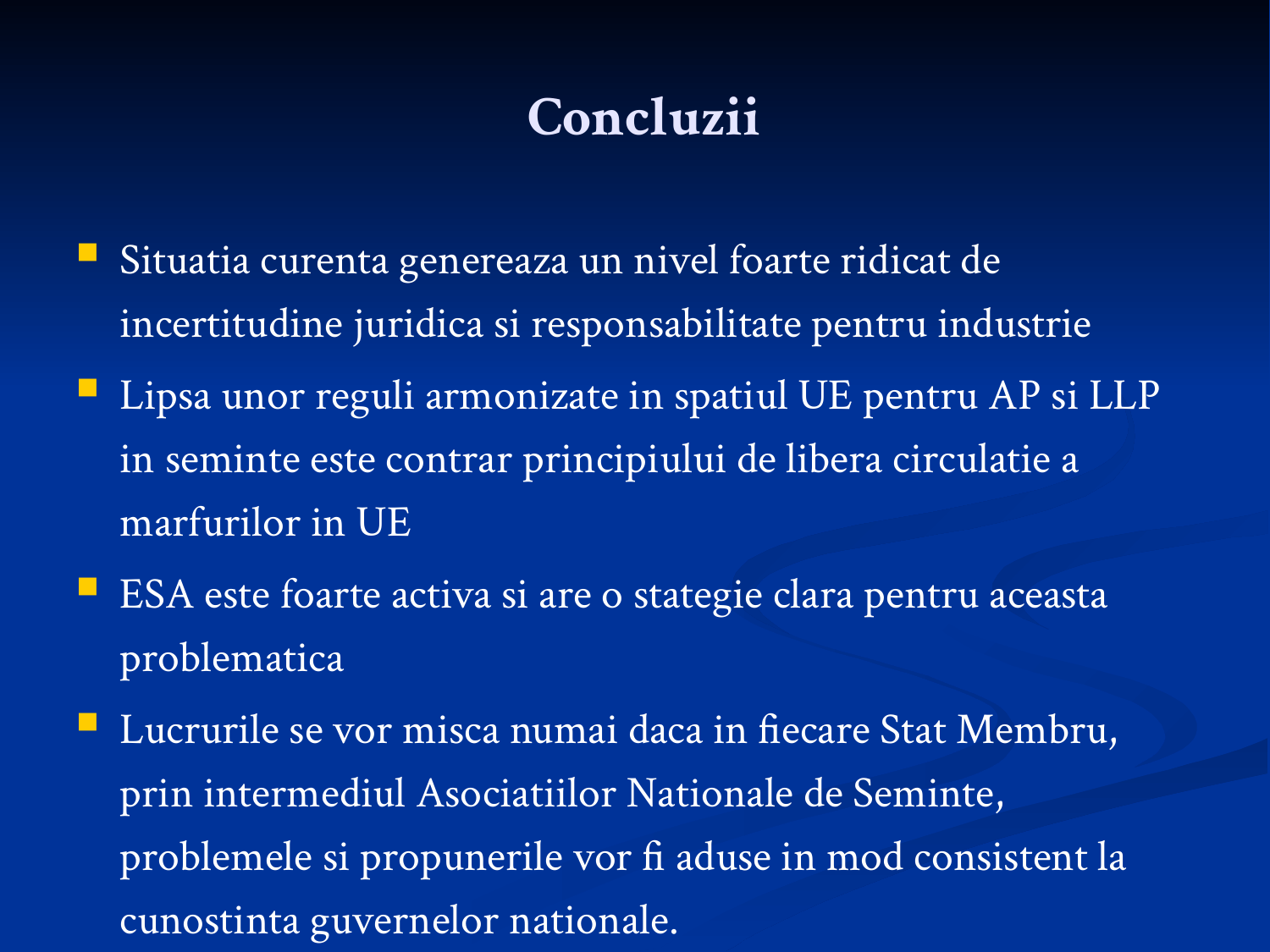

# Concluzii
Situatia curenta genereaza un nivel foarte ridicat de incertitudine juridica si responsabilitate pentru industrie
Lipsa unor reguli armonizate in spatiul UE pentru AP si LLP in seminte este contrar principiului de libera circulatie a marfurilor in UE
ESA este foarte activa si are o stategie clara pentru aceasta problematica
Lucrurile se vor misca numai daca in fiecare Stat Membru, prin intermediul Asociatiilor Nationale de Seminte, problemele si propunerile vor fi aduse in mod consistent la cunostinta guvernelor nationale.